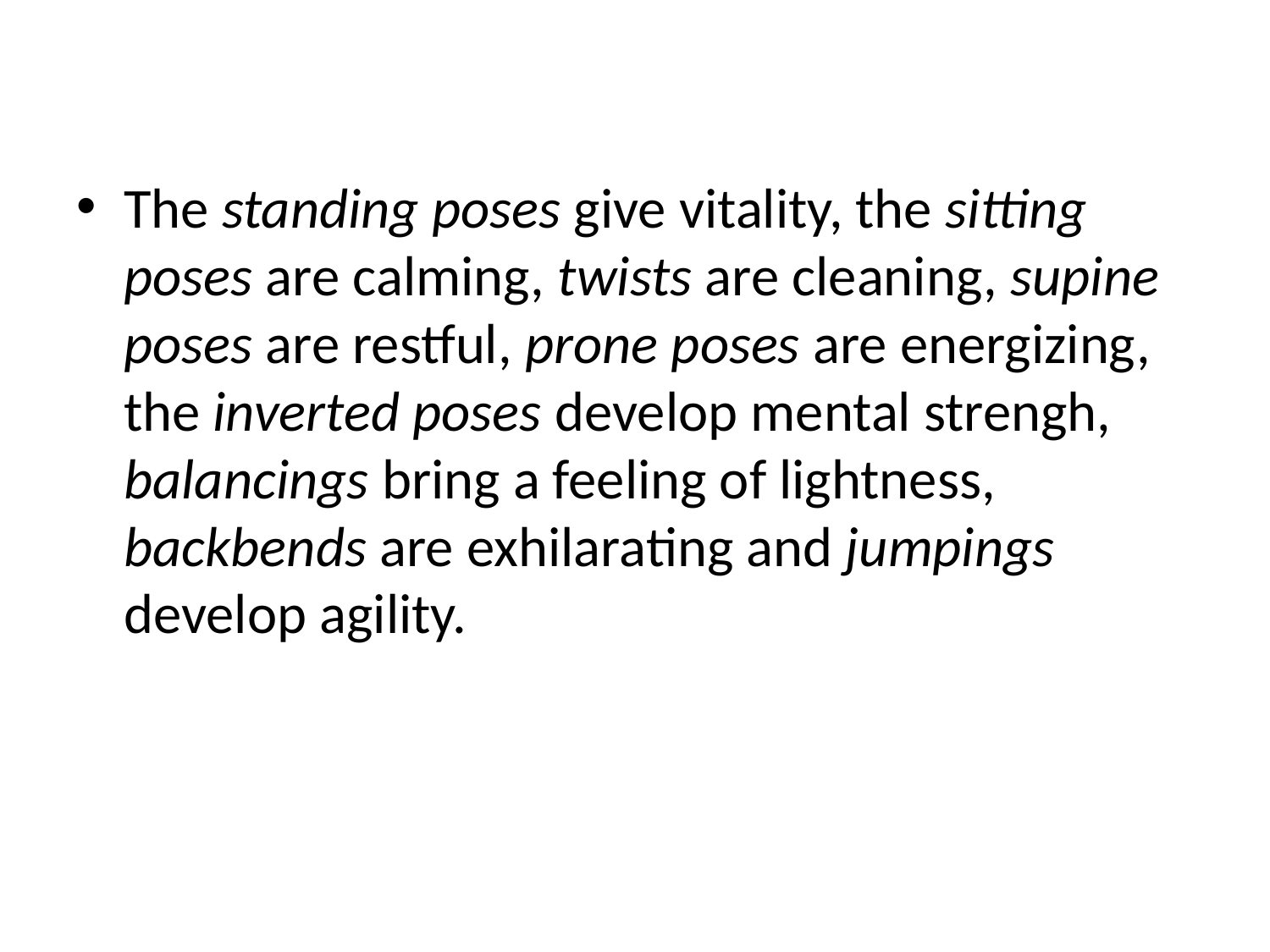

The standing poses give vitality, the sitting poses are calming, twists are cleaning, supine poses are restful, prone poses are energizing, the inverted poses develop mental strengh, balancings bring a feeling of lightness, backbends are exhilarating and jumpings develop agility.